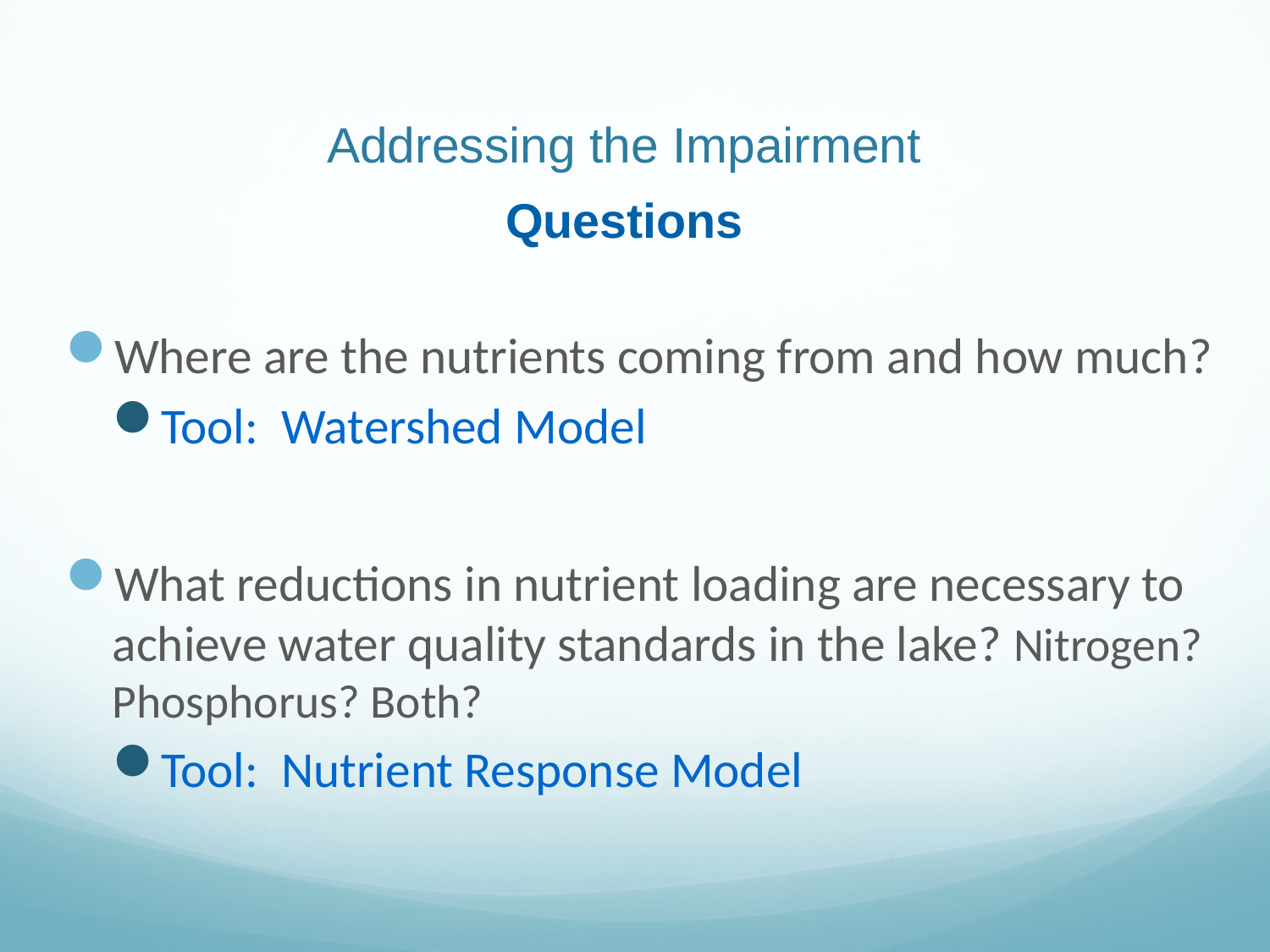

# Addressing the Impairment Questions
Where are the nutrients coming from and how much?
Tool:  Watershed Model

What reductions in nutrient loading are necessary to achieve water quality standards in the lake? Nitrogen? Phosphorus? Both?
Tool:  Nutrient Response Model